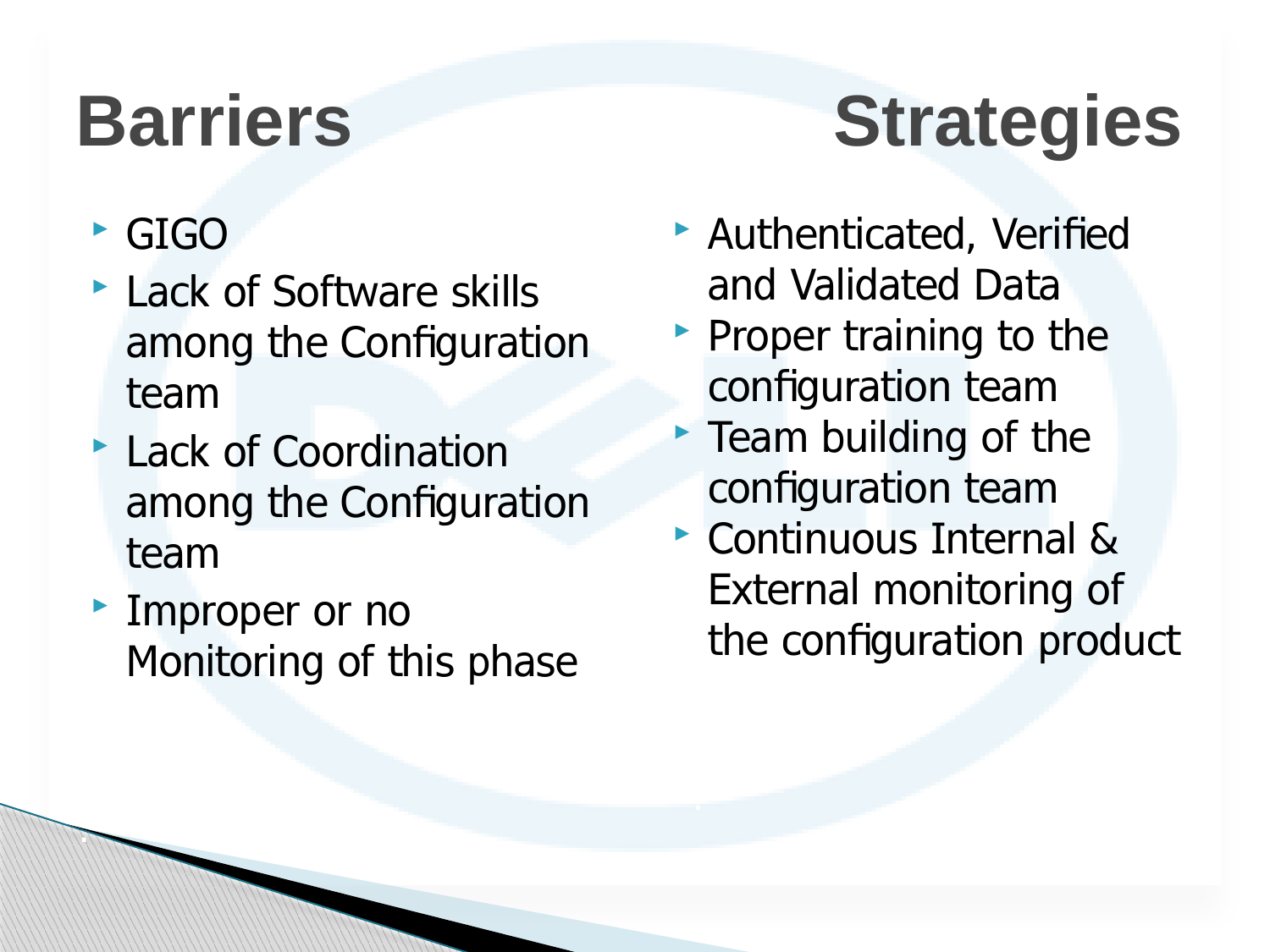

# Barriers                        Strategies
GIGO
Lack of Software skills among the Configuration team
Lack of Coordination among the Configuration team
Improper or no Monitoring of this phase
Authenticated, Verified and Validated Data
Proper training to the configuration team
Team building of the configuration team
Continuous Internal & External monitoring of the configuration product

.
.